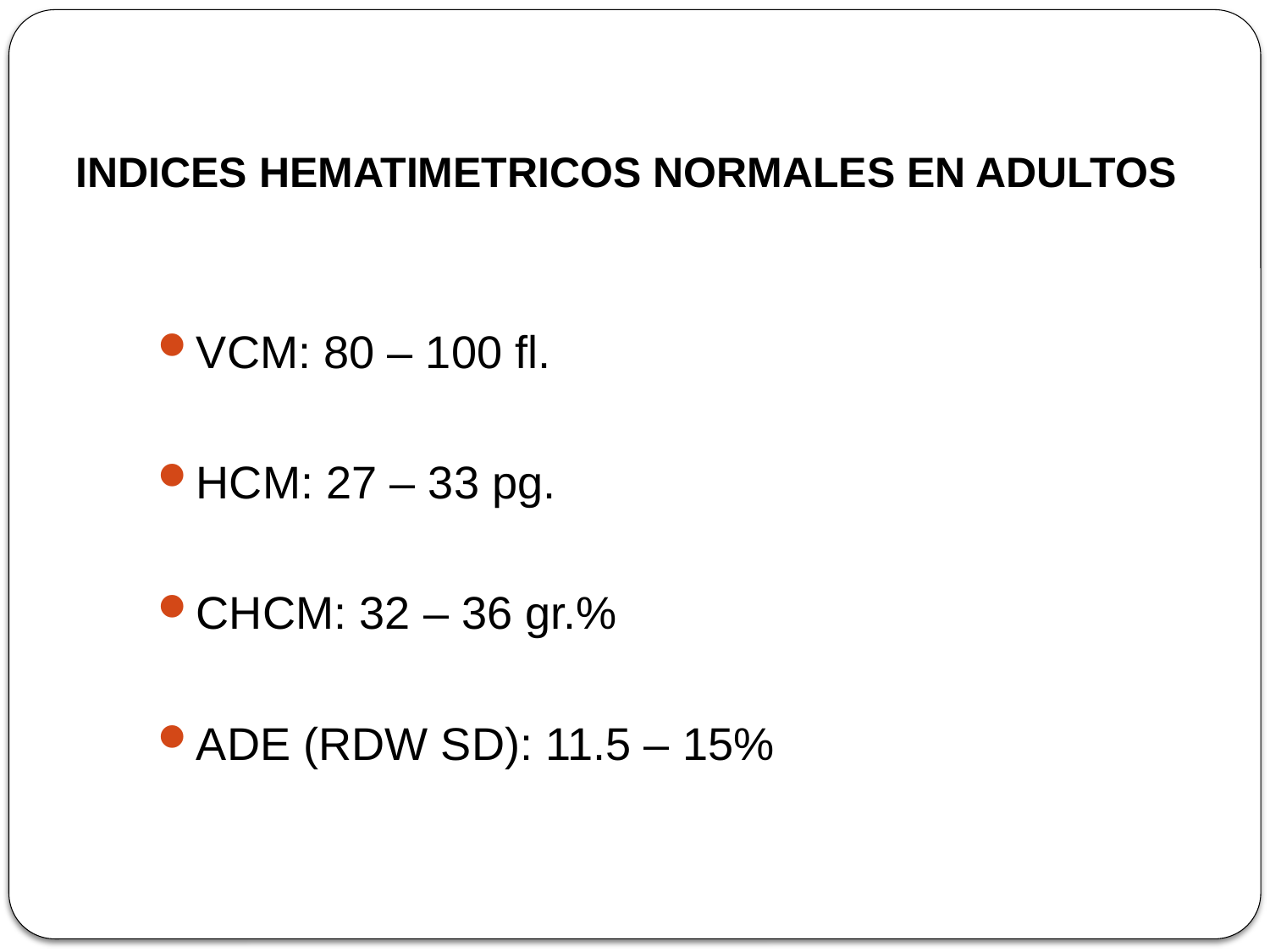

# INDICES HEMATIMETRICOS NORMALES EN ADULTOS
VCM: 80 – 100 fl.

HCM: 27 – 33 pg.

CHCM: 32 – 36 gr.%

ADE (RDW SD): 11.5 – 15%